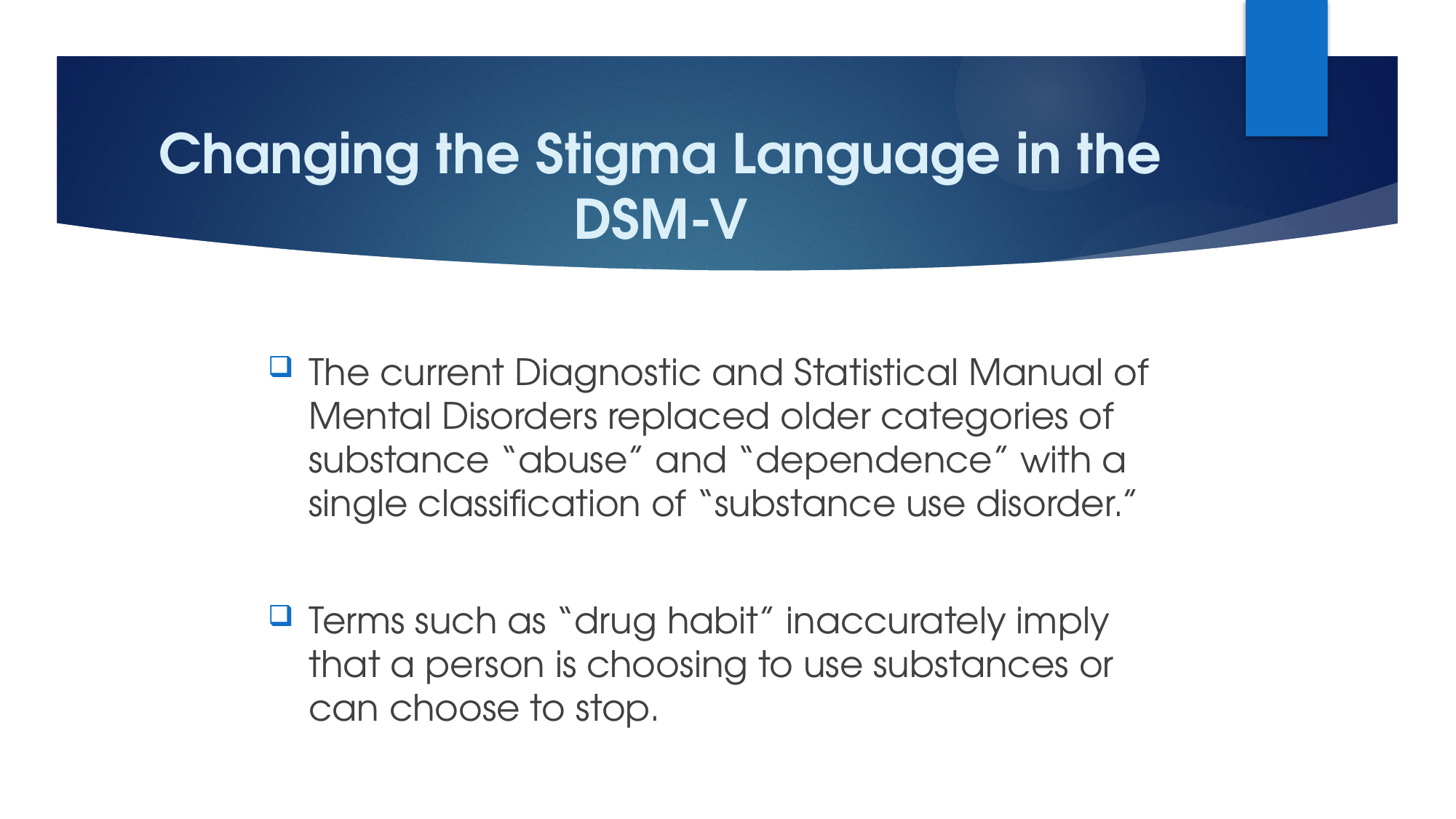

# Changing the Stigma Language in the DSM-V
The current Diagnostic and Statistical Manual of Mental Disorders replaced older categories of substance “abuse” and “dependence” with a single classification of “substance use disorder.”

Terms such as “drug habit” inaccurately imply that a person is choosing to use substances or can choose to stop.